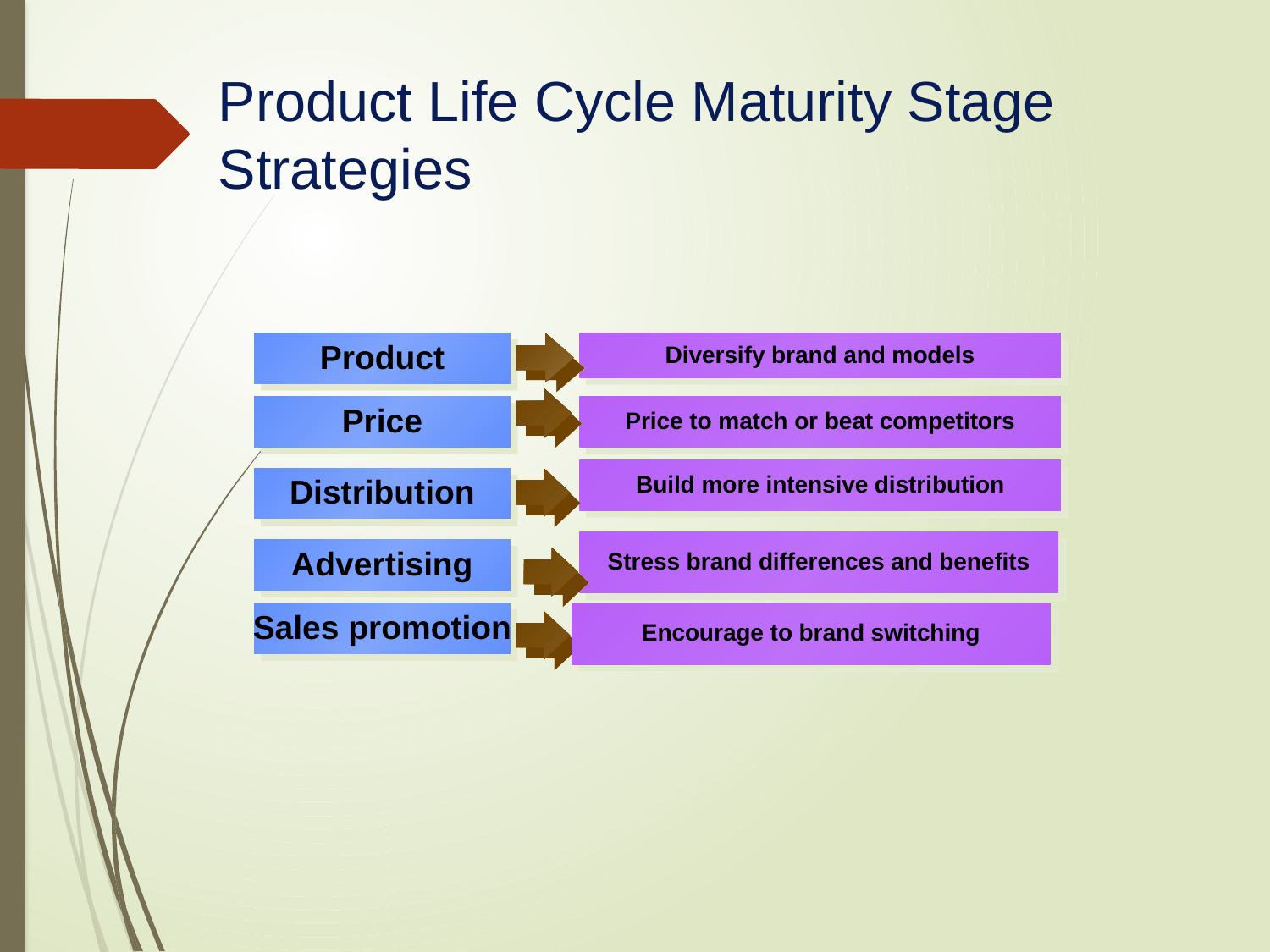

Product Life Cycle Maturity Stage Strategies
Product

Diversify brand and models

Price
Price to match or beat competitors
Build more intensive distribution
Distribution

Stress brand differences and benefits
Advertising

Sales promotion
Encourage to brand switching